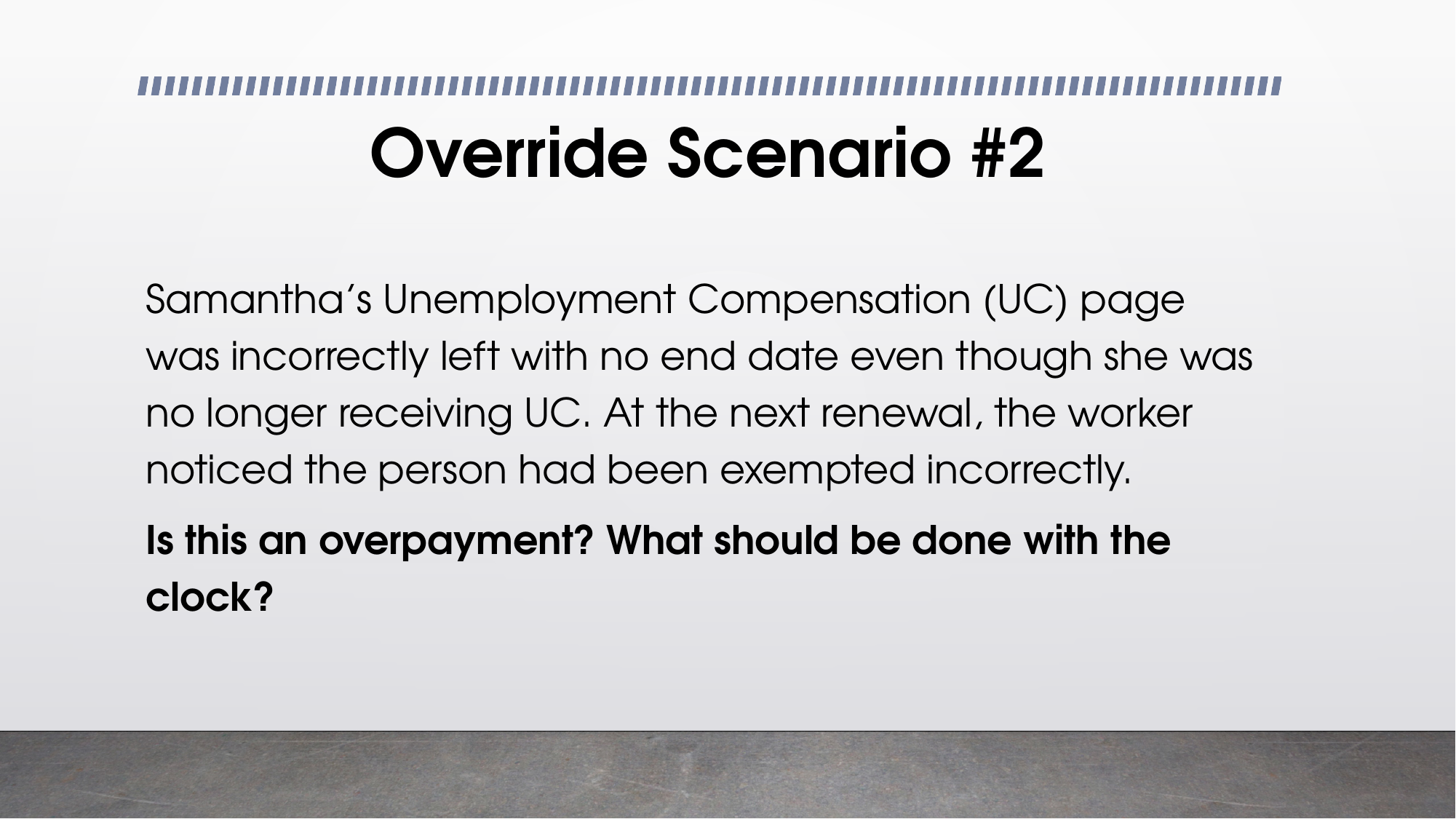

# Override Scenario #2
Samantha’s Unemployment Compensation (UC) page was incorrectly left with no end date even though she was no longer receiving UC. At the next renewal, the worker noticed the person had been exempted incorrectly.
Is this an overpayment? What should be done with the clock?